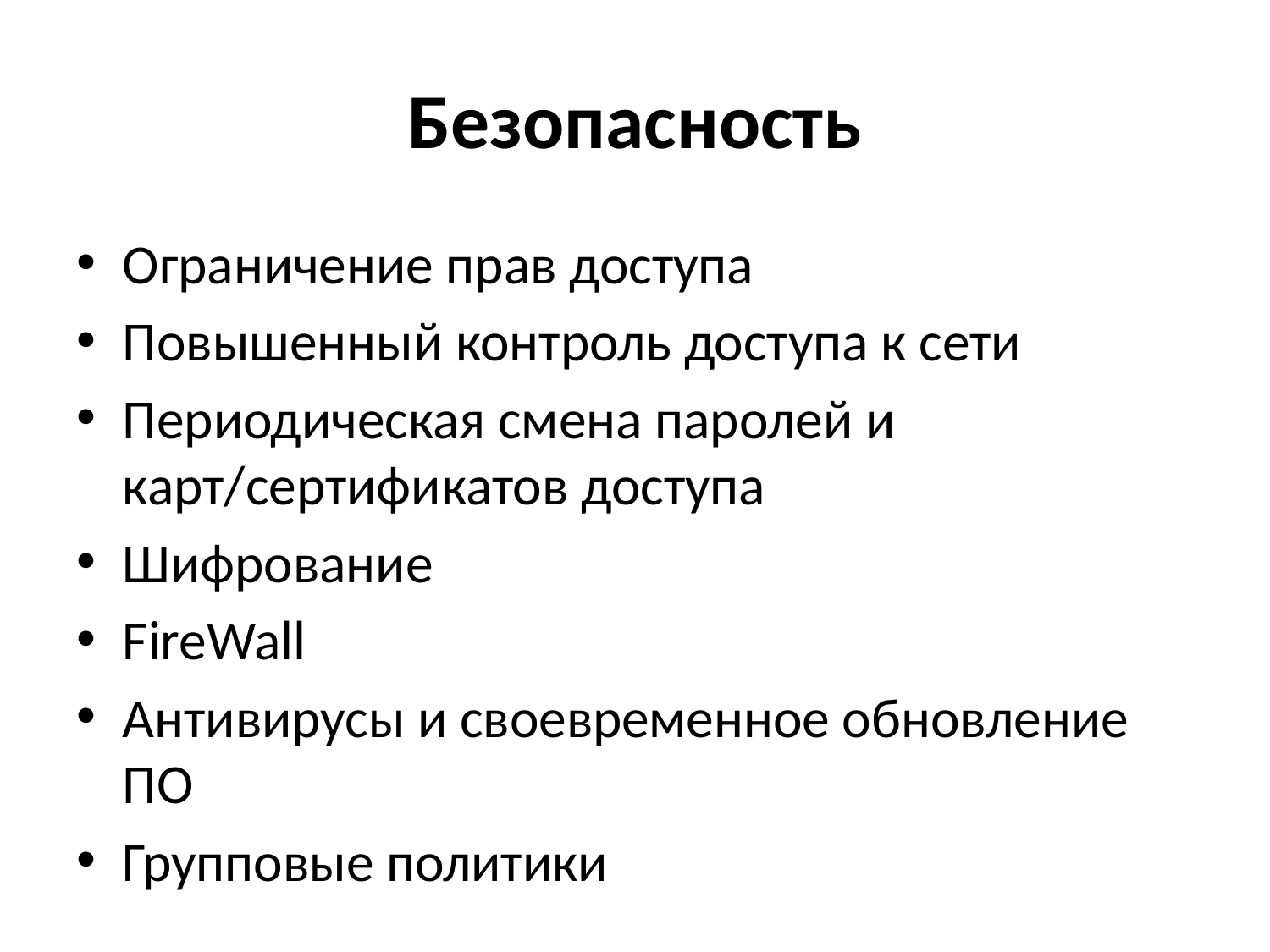

# Безопасность
Ограничение прав доступа
Повышенный контроль доступа к сети
Периодическая смена паролей и карт/сертификатов доступа
Шифрование
FireWall
Антивирусы и своевременное обновление ПО
Групповые политики